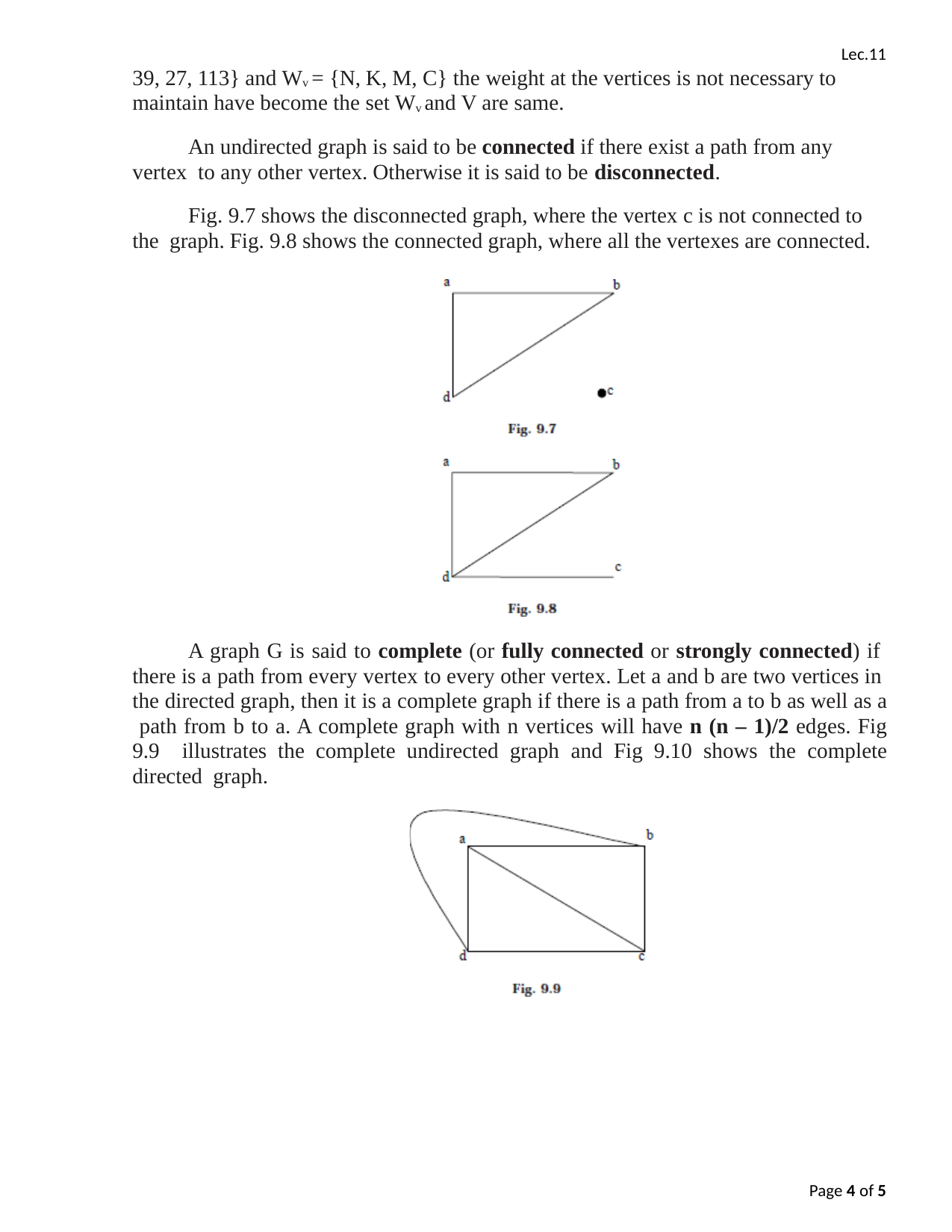

Lec.11
39, 27, 113} and Wv = {N, K, M, C} the weight at the vertices is not necessary to  maintain have become the set Wv and V are same.
An undirected graph is said to be connected if there exist a path from any vertex  to any other vertex. Otherwise it is said to be disconnected.
Fig. 9.7 shows the disconnected graph, where the vertex c is not connected to the  graph. Fig. 9.8 shows the connected graph, where all the vertexes are connected.

A graph G is said to complete (or fully connected or strongly connected) if  there is a path from every vertex to every other vertex. Let a and b are two vertices in  the directed graph, then it is a complete graph if there is a path from a to b as well as a  path from b to a. A complete graph with n vertices will have n (n – 1)/2 edges. Fig 9.9  illustrates the complete undirected graph and Fig 9.10 shows the complete directed  graph.

Page 4 of 5